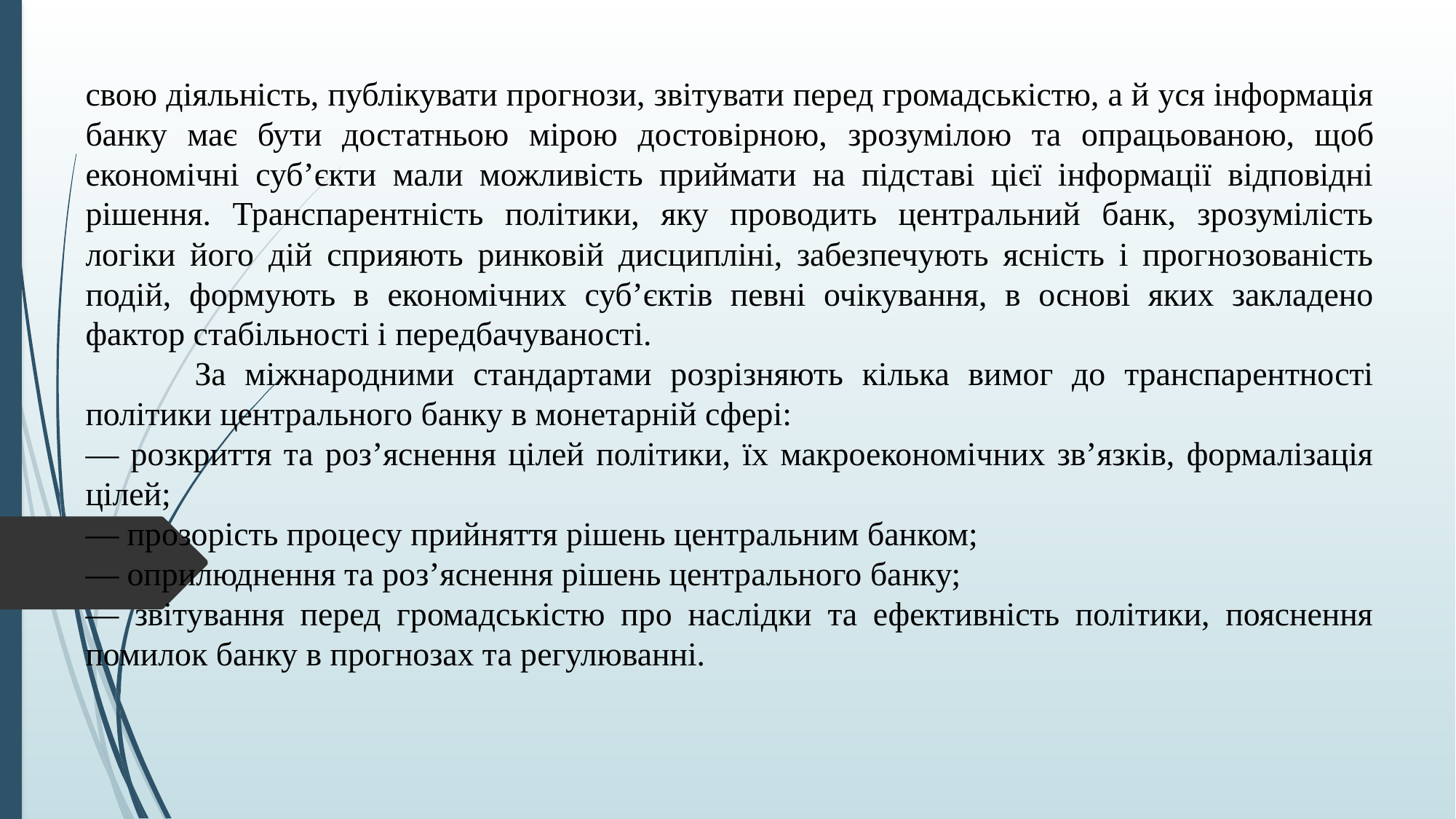

свою діяльність, публікувати прогнози, звітувати перед громадськістю, а й уся інформація банку має бути достатньою мірою достовірною, зрозумілою та опрацьованою, щоб економічні суб’єкти мали можливість приймати на підставі цієї інформації відповідні рішення. Транспарентність політики, яку проводить центральний банк, зрозумілість логіки його дій сприяють ринковій дисципліні, забезпечують ясність і прогнозованість подій, формують в економічних суб’єктів певні очікування, в основі яких закладено фактор стабільності і передбачуваності.
	За міжнародними стандартами розрізняють кілька вимог до транспарентності політики центрального банку в монетарній сфері:
— розкриття та роз’яснення цілей політики, їх макроекономічних зв’язків, формалізація цілей;
— прозорість процесу прийняття рішень центральним банком;
— оприлюднення та роз’яснення рішень центрального банку;
— звітування перед громадськістю про наслідки та ефективність політики, пояснення помилок банку в прогнозах та регулюванні.